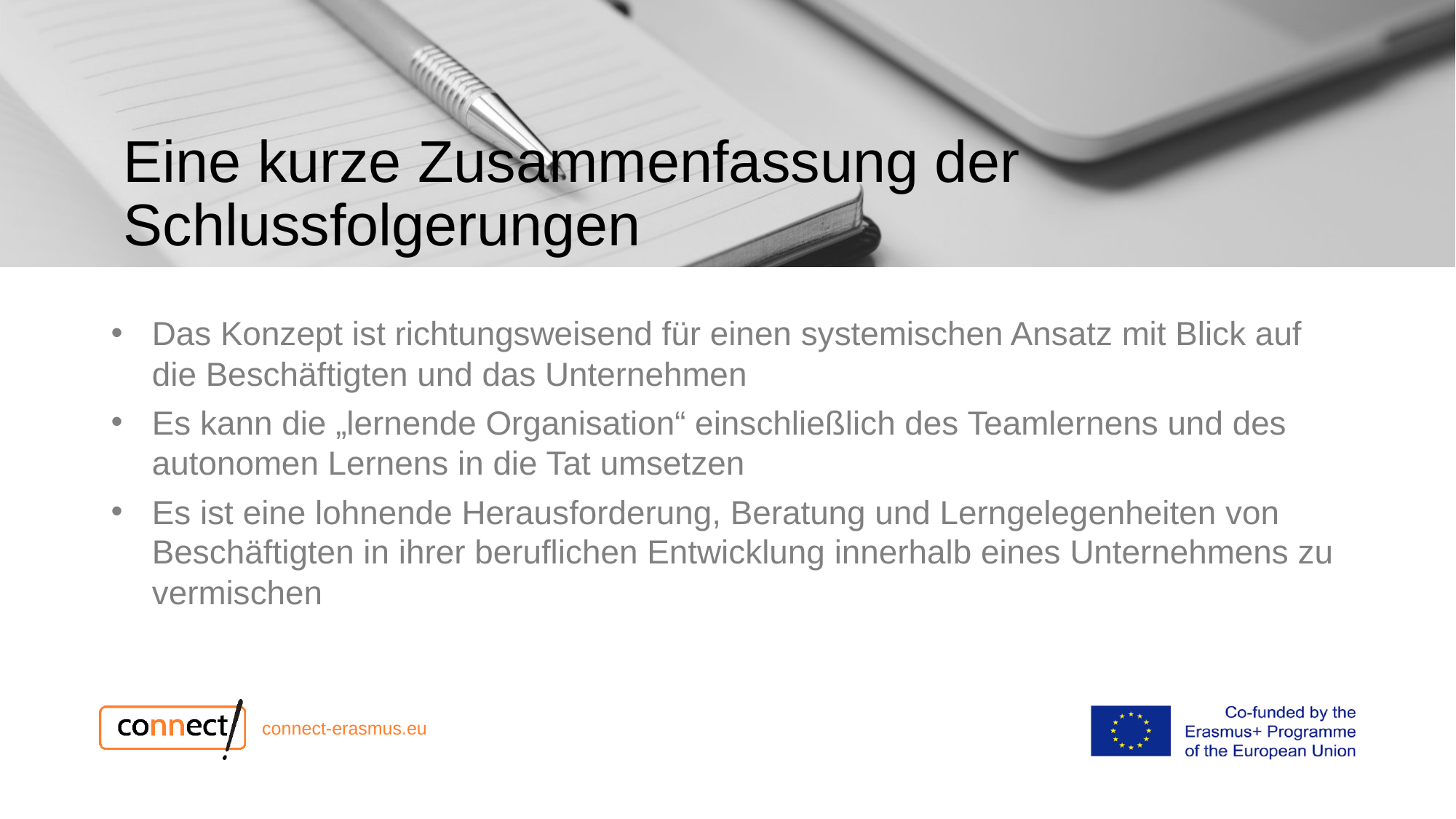

# Eine kurze Zusammenfassung der Schlussfolgerungen
Das Konzept ist richtungsweisend für einen systemischen Ansatz mit Blick auf die Beschäftigten und das Unternehmen
Es kann die „lernende Organisation“ einschließlich des Teamlernens und des autonomen Lernens in die Tat umsetzen
Es ist eine lohnende Herausforderung, Beratung und Lerngelegenheiten von Beschäftigten in ihrer beruflichen Entwicklung innerhalb eines Unternehmens zu vermischen
connect-erasmus.eu